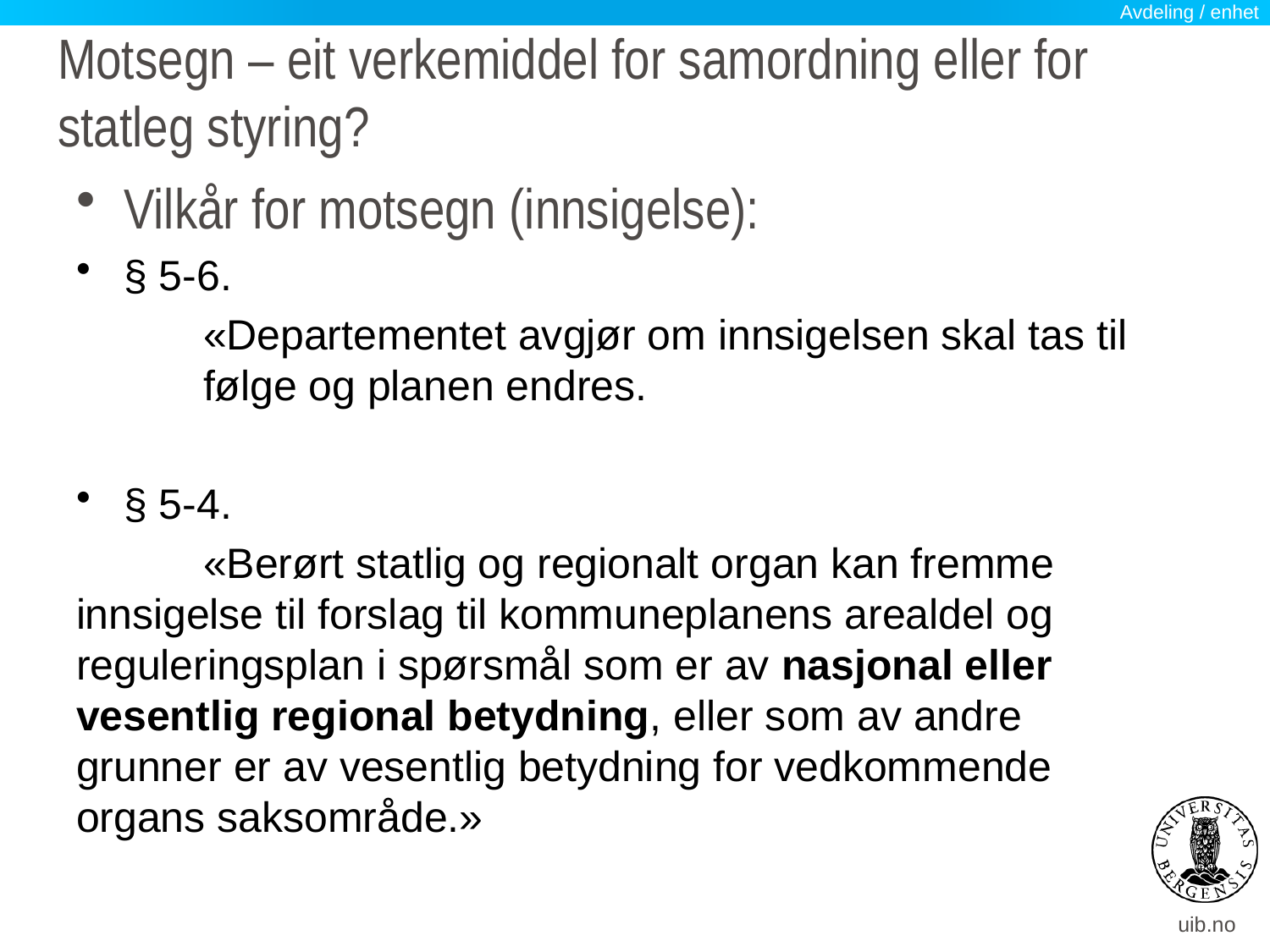

Avdeling / enhet
# Motsegn – eit verkemiddel for samordning eller for statleg styring?
Vilkår for motsegn (innsigelse):
§ 5-6.
 	«Departementet avgjør om innsigelsen skal tas til 	følge og planen endres.

§ 5-4.
	«Berørt statlig og regionalt organ kan fremme 	innsigelse til forslag til kommuneplanens arealdel og 	reguleringsplan i spørsmål som er av nasjonal eller 	vesentlig regional betydning, eller som av andre 	grunner er av vesentlig betydning for vedkommende 	organs saksområde.»